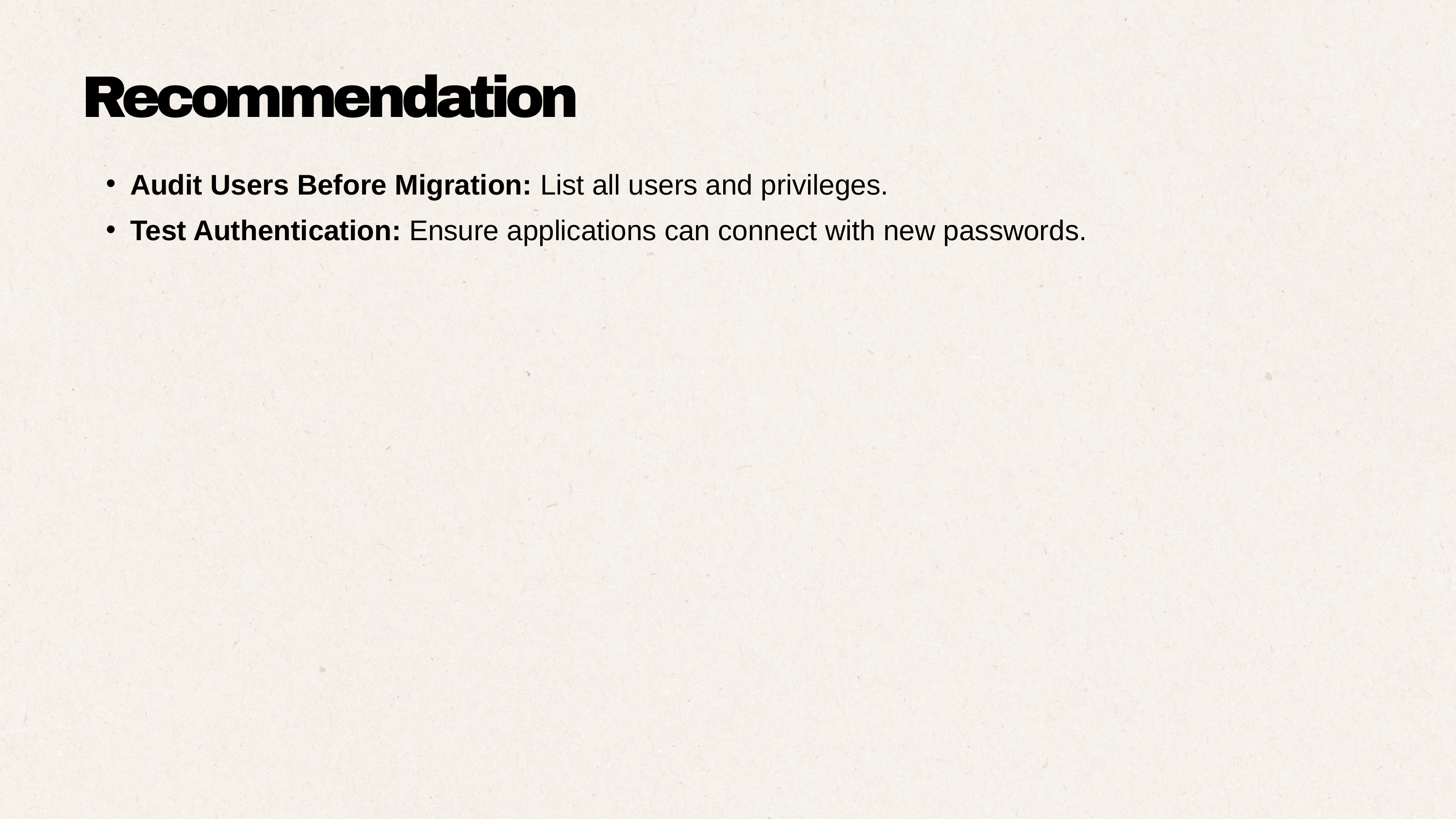

Recommendation
Audit Users Before Migration: List all users and privileges.
Test Authentication: Ensure applications can connect with new passwords.